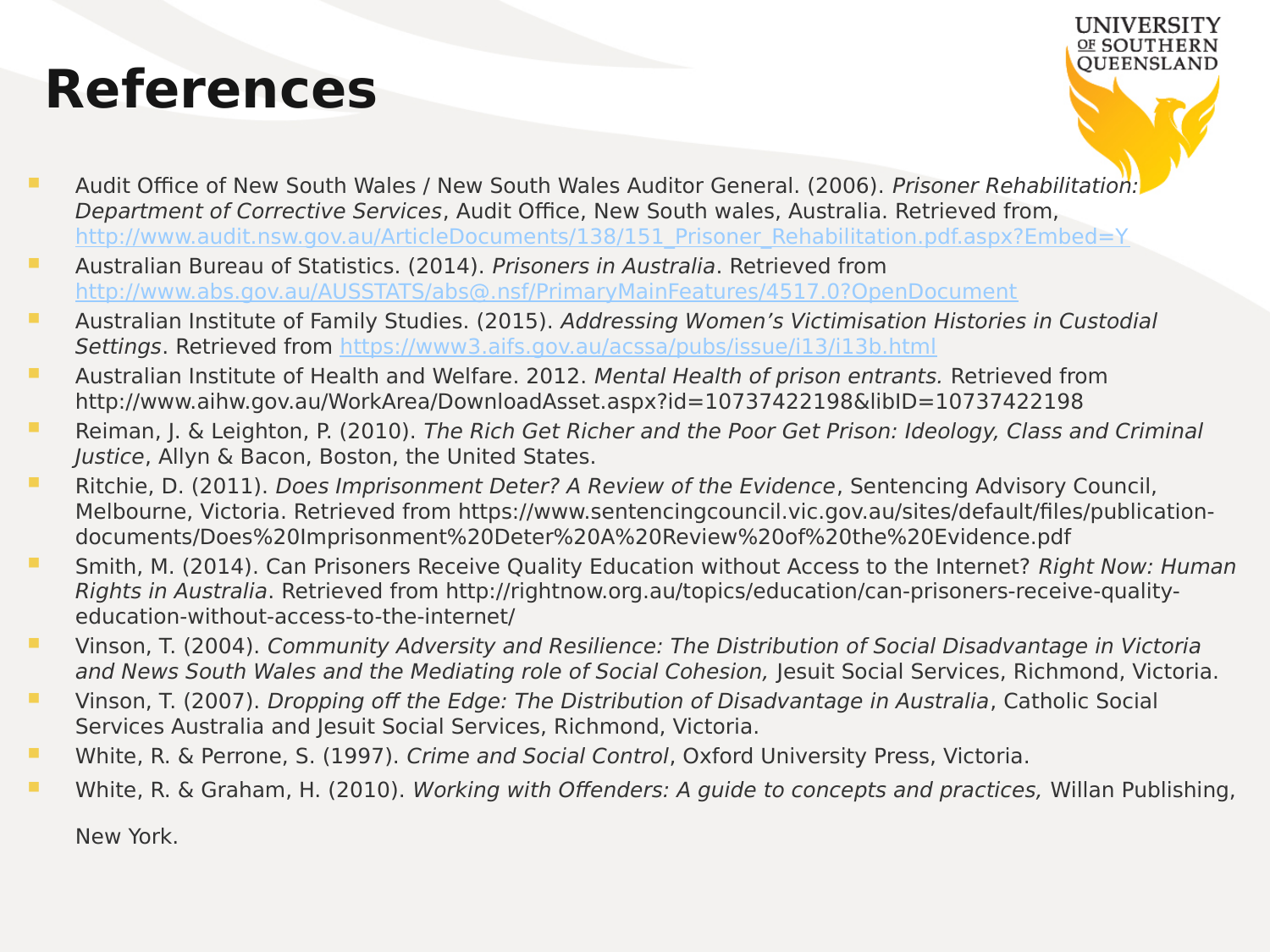

# References
Audit Office of New South Wales / New South Wales Auditor General. (2006). Prisoner Rehabilitation: Department of Corrective Services, Audit Office, New South wales, Australia. Retrieved from, http://www.audit.nsw.gov.au/ArticleDocuments/138/151_Prisoner_Rehabilitation.pdf.aspx?Embed=Y
Australian Bureau of Statistics. (2014). Prisoners in Australia. Retrieved from http://www.abs.gov.au/AUSSTATS/abs@.nsf/PrimaryMainFeatures/4517.0?OpenDocument
Australian Institute of Family Studies. (2015). Addressing Women’s Victimisation Histories in Custodial Settings. Retrieved from https://www3.aifs.gov.au/acssa/pubs/issue/i13/i13b.html
Australian Institute of Health and Welfare. 2012. Mental Health of prison entrants. Retrieved from http://www.aihw.gov.au/WorkArea/DownloadAsset.aspx?id=10737422198&libID=10737422198
Reiman, J. & Leighton, P. (2010). The Rich Get Richer and the Poor Get Prison: Ideology, Class and Criminal Justice, Allyn & Bacon, Boston, the United States.
Ritchie, D. (2011). Does Imprisonment Deter? A Review of the Evidence, Sentencing Advisory Council, Melbourne, Victoria. Retrieved from https://www.sentencingcouncil.vic.gov.au/sites/default/files/publication-documents/Does%20Imprisonment%20Deter%20A%20Review%20of%20the%20Evidence.pdf
Smith, M. (2014). Can Prisoners Receive Quality Education without Access to the Internet? Right Now: Human Rights in Australia. Retrieved from http://rightnow.org.au/topics/education/can-prisoners-receive-quality-education-without-access-to-the-internet/
Vinson, T. (2004). Community Adversity and Resilience: The Distribution of Social Disadvantage in Victoria and News South Wales and the Mediating role of Social Cohesion, Jesuit Social Services, Richmond, Victoria.
Vinson, T. (2007). Dropping off the Edge: The Distribution of Disadvantage in Australia, Catholic Social Services Australia and Jesuit Social Services, Richmond, Victoria.
White, R. & Perrone, S. (1997). Crime and Social Control, Oxford University Press, Victoria.
White, R. & Graham, H. (2010). Working with Offenders: A guide to concepts and practices, Willan Publishing, New York.